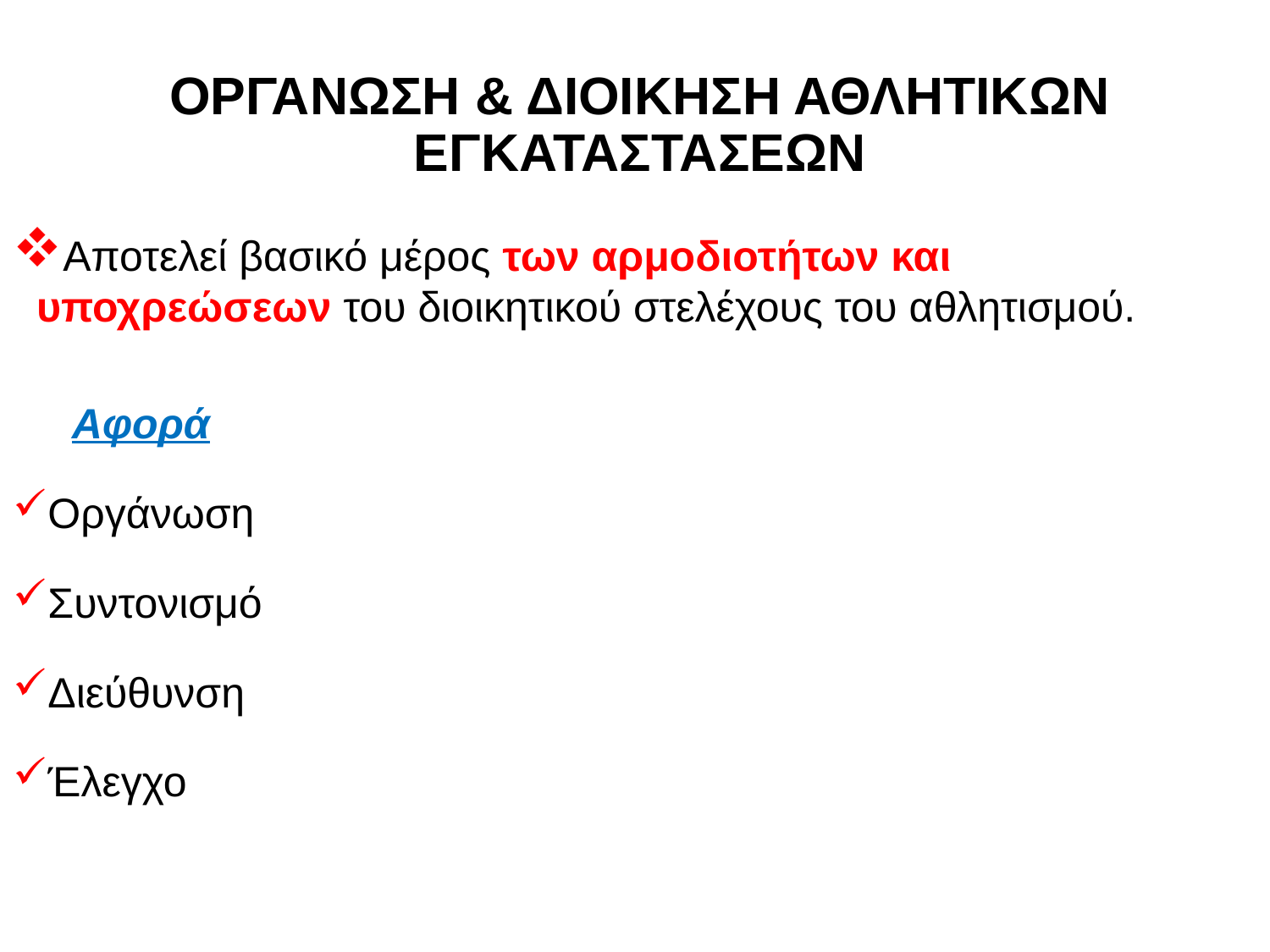

# ΟΡΓΑΝΩΣΗ & ΔΙΟΙΚΗΣΗ ΑΘΛΗΤΙΚΩΝ ΕΓΚΑΤΑΣΤΑΣΕΩΝ
Αποτελεί βασικό μέρος των αρμοδιοτήτων και υποχρεώσεων του διοικητικού στελέχους του αθλητισμού.

     Αφορά
Οργάνωση
Συντονισμό
Διεύθυνση
Έλεγχο